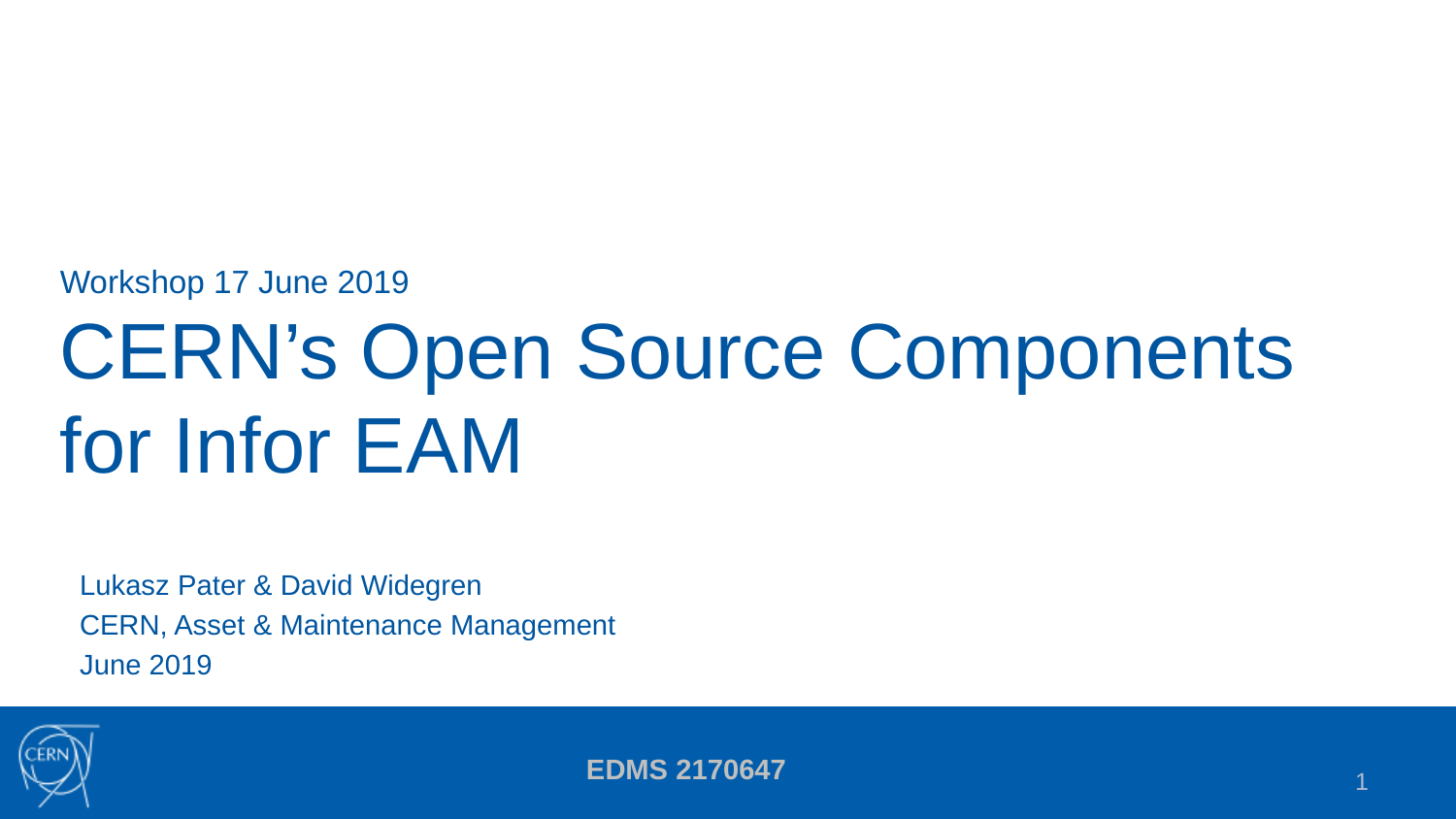

# Workshop 17 June 2019 CERN’s Open Source Components for Infor EAM
Lukasz Pater & David Widegren
CERN, Asset & Maintenance Management
June 2019
EDMS 2170647
1